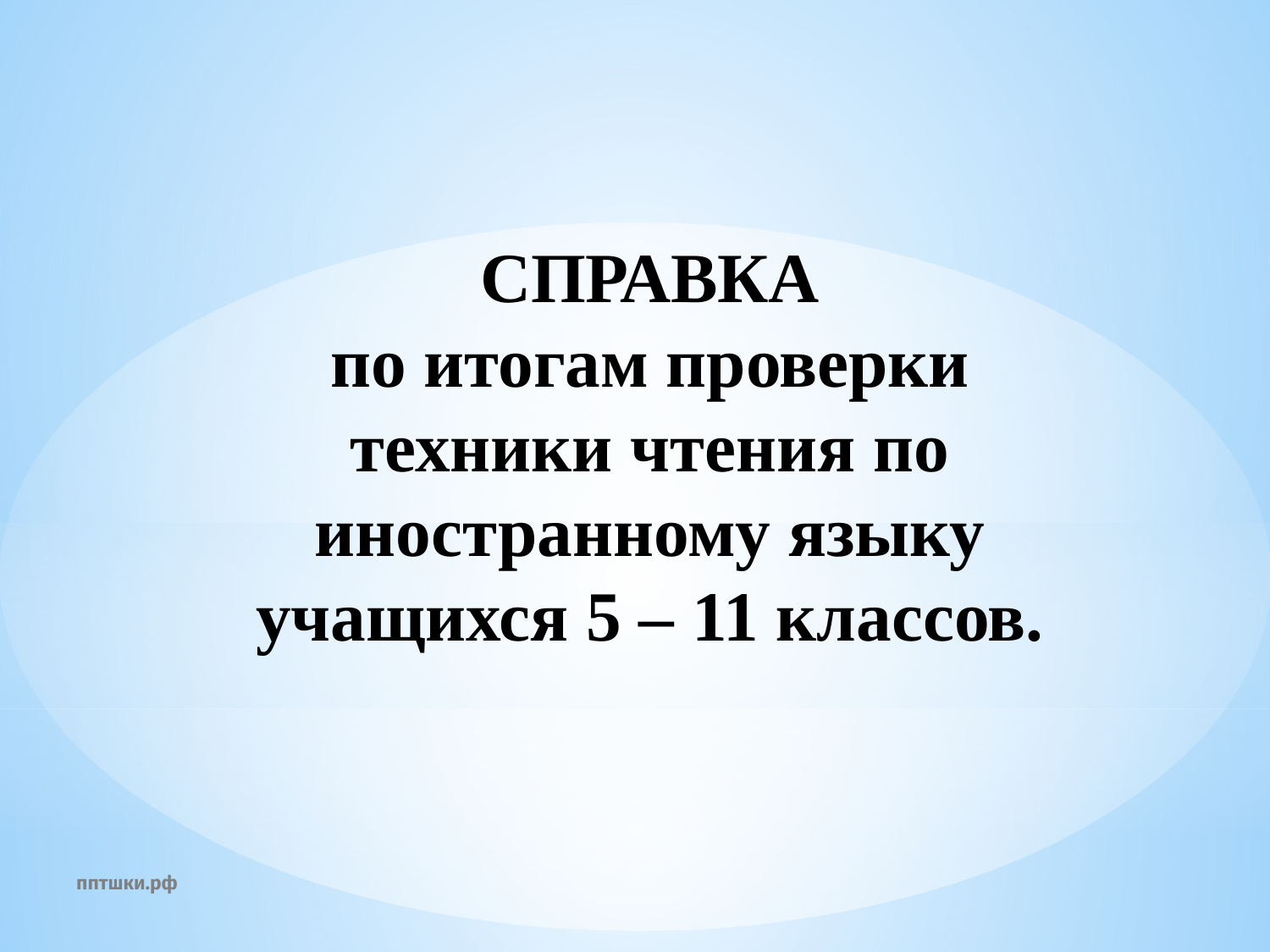

СПРАВКА
по итогам проверки техники чтения по иностранному языку учащихся 5 – 11 классов.
пптшки.рф